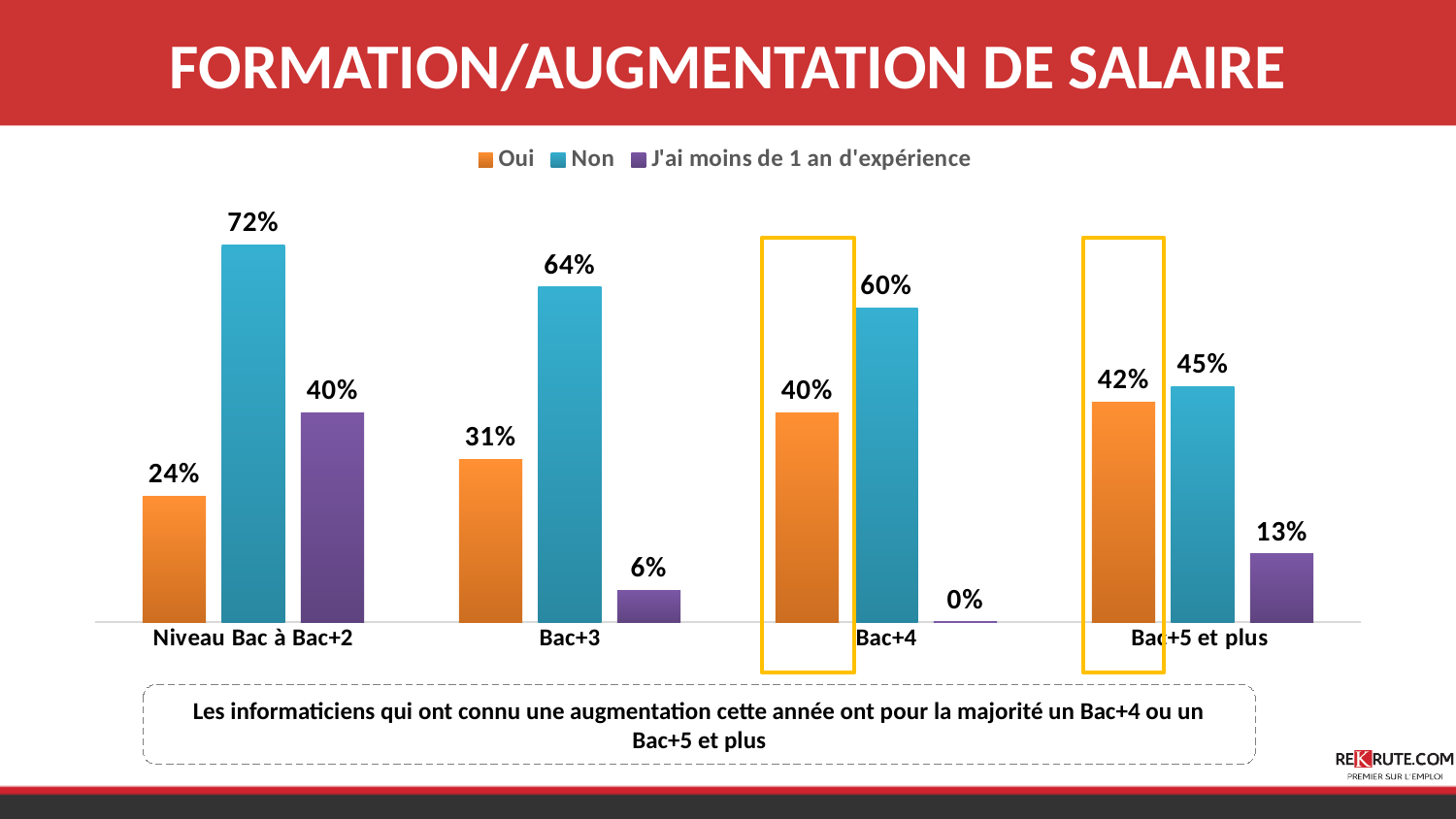

# FORMATION/AUGMENTATION DE SALAIRE

### Chart

| Category | Oui | Non | J'ai moins de 1 an d'expérience  |
|---|---|---|---|
| Niveau Bac à Bac+2 | 0.24 | 0.72 | 0.4 |
| Bac+3 | 0.31 | 0.64 | 0.06 |
| Bac+4 | 0.4 | 0.6 | 0.0 |
| Bac+5 et plus  | 0.42 | 0.45 | 0.13 |
Les informaticiens qui ont connu une augmentation cette année ont pour la majorité un Bac+4 ou un Bac+5 et plus